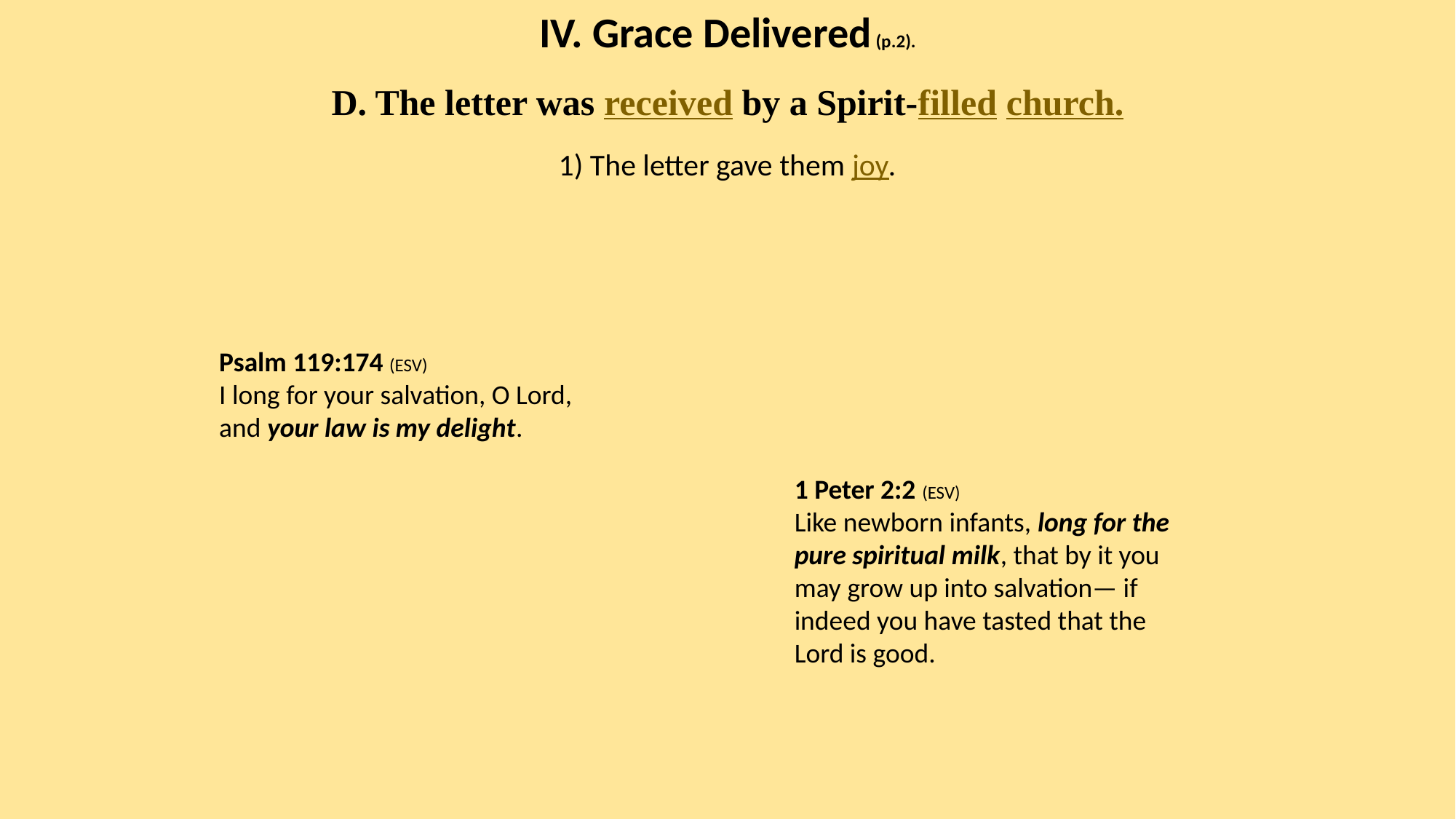

IV. Grace Delivered (p.2).
D. The letter was received by a Spirit-filled church.
1) The letter gave them joy.
Psalm 119:174 (ESV)
I long for your salvation, O Lord, and your law is my delight.
1 Peter 2:2 (ESV)
Like newborn infants, long for the pure spiritual milk, that by it you may grow up into salvation— if indeed you have tasted that the Lord is good.